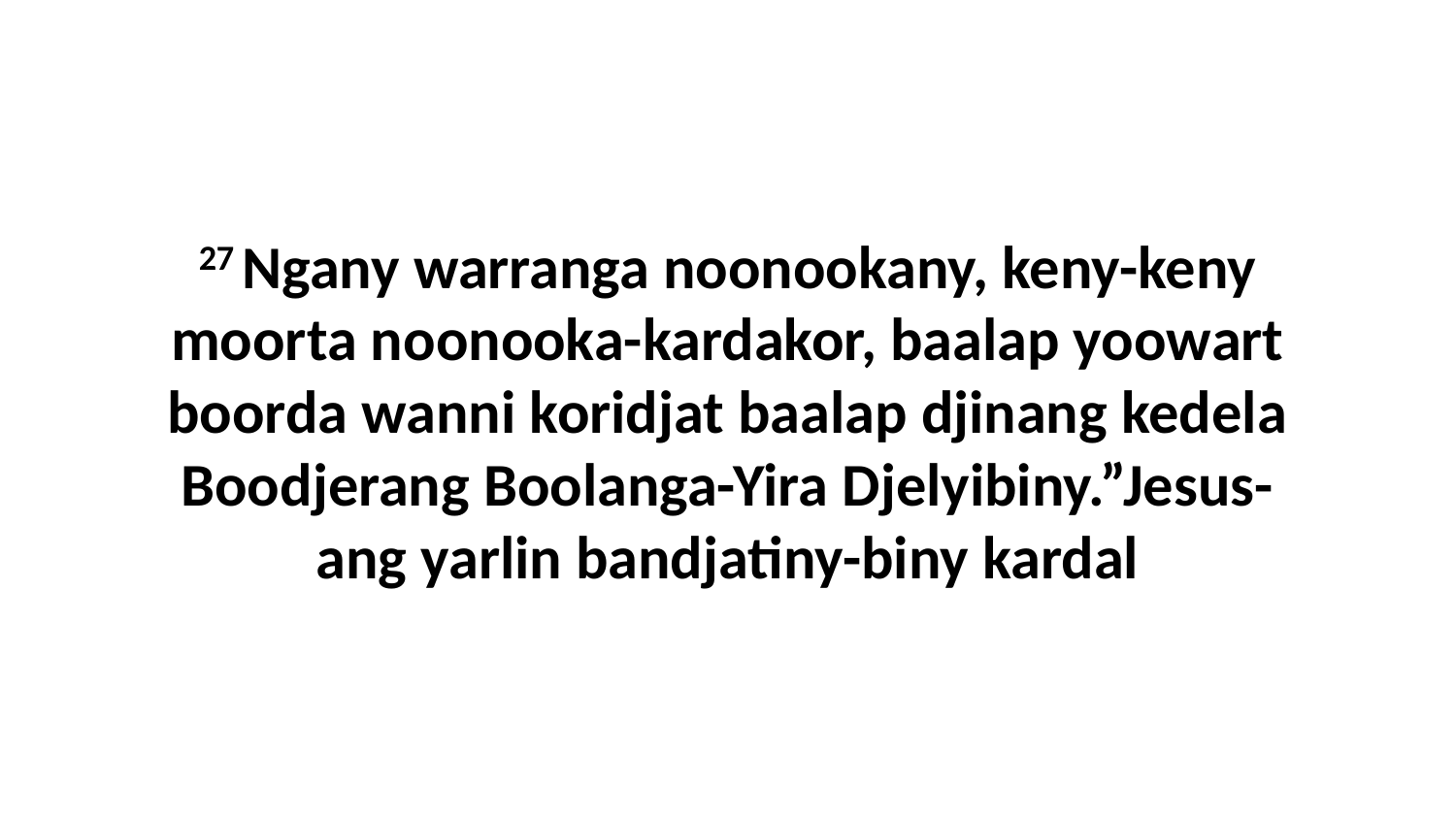

27 Ngany warranga noonookany, keny-keny moorta noonooka-kardakor, baalap yoowart boorda wanni koridjat baalap djinang kedela Boodjerang Boolanga-Yira Djelyibiny.”Jesus-ang yarlin bandjatiny-biny kardal